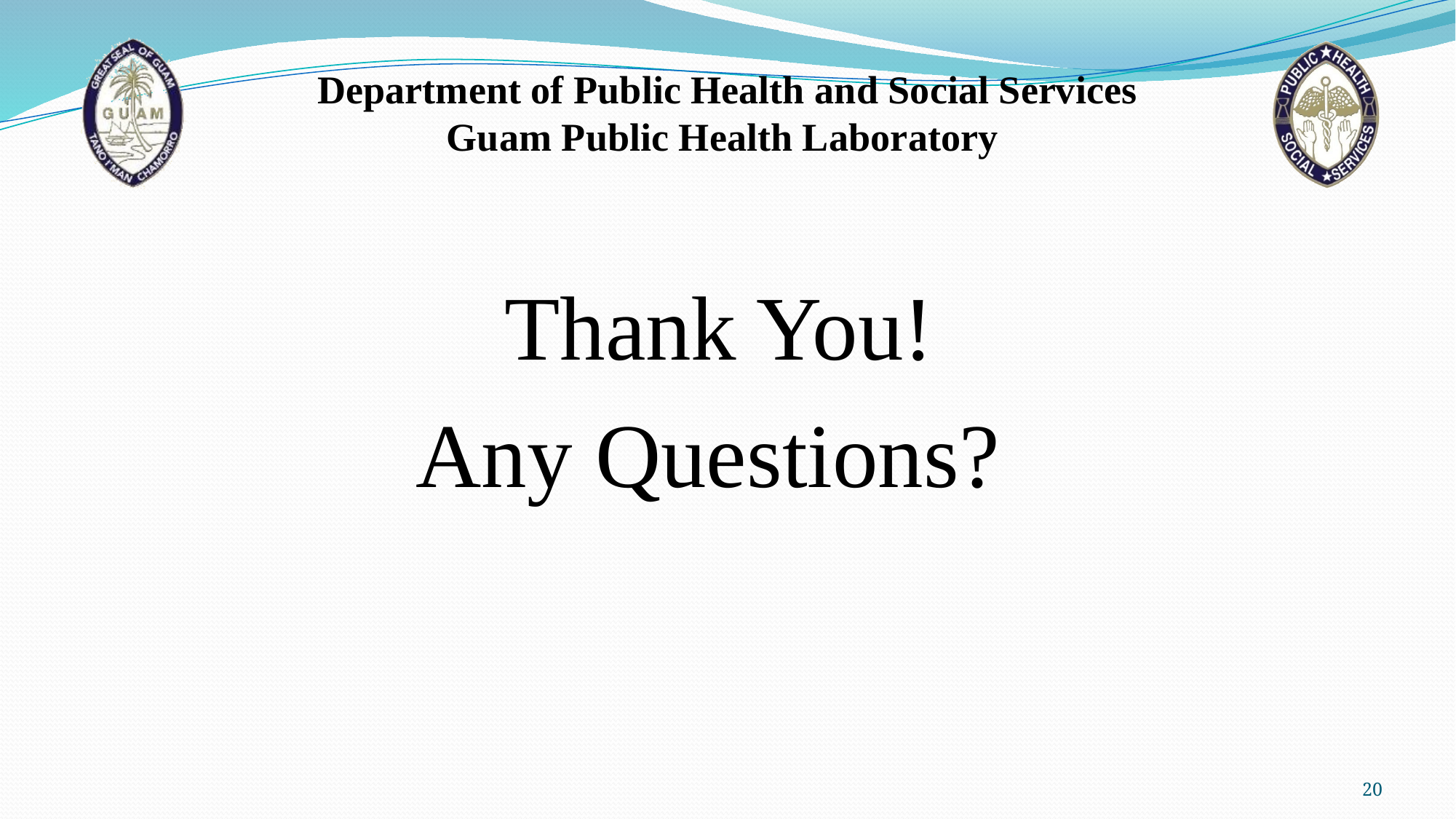

Department of Public Health and Social Services
Guam Public Health Laboratory

Thank You!
Any Questions?

20